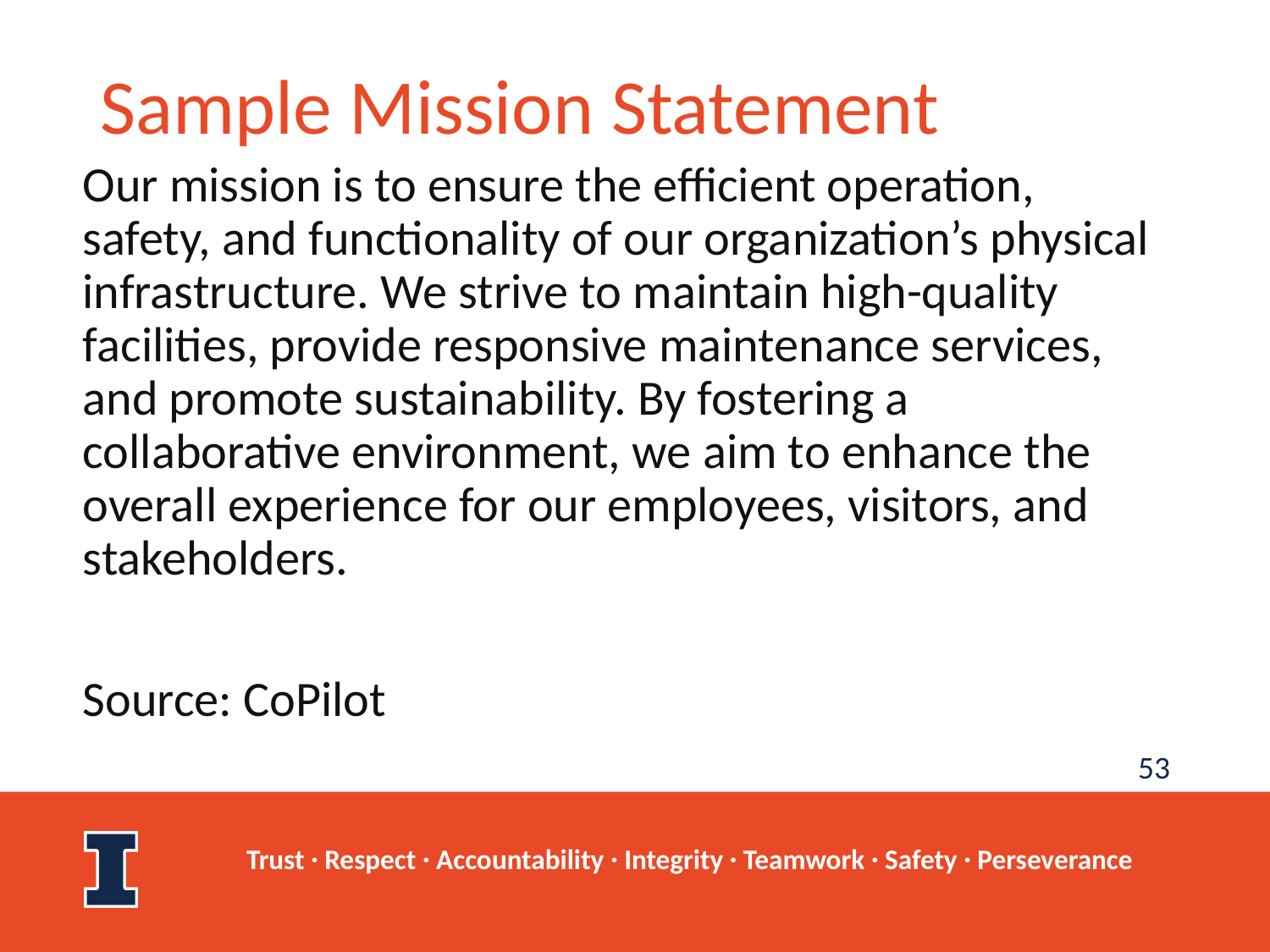

# Sample Mission Statement
Our mission is to ensure the efficient operation, safety, and functionality of our organization’s physical infrastructure. We strive to maintain high-quality facilities, provide responsive maintenance services, and promote sustainability. By fostering a collaborative environment, we aim to enhance the overall experience for our employees, visitors, and stakeholders.

Source: CoPilot

53